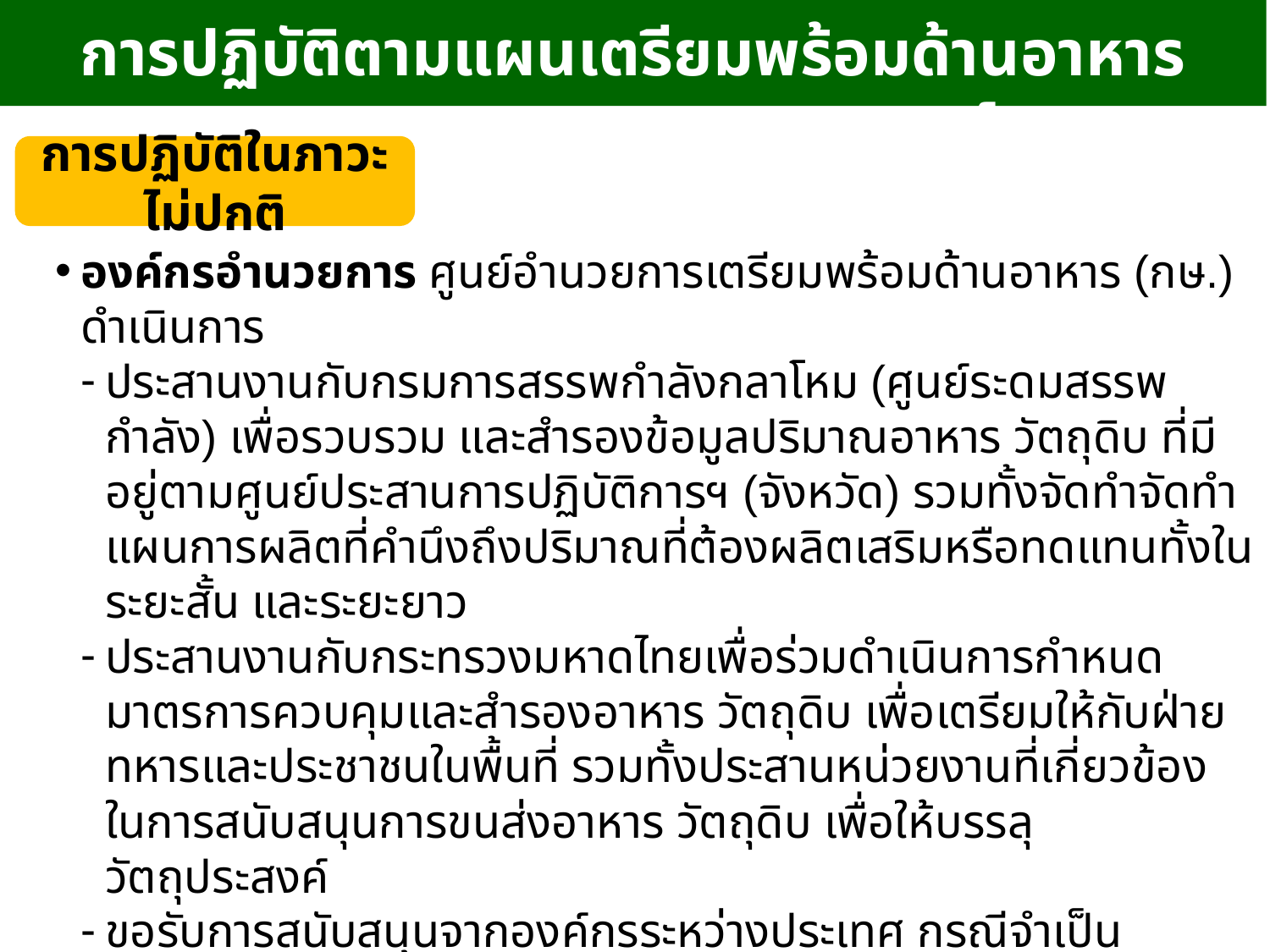

การปฏิบัติตามแผนเตรียมพร้อมด้านอาหาร กระทรวงเกษตรและสหกรณ์
การปฏิบัติในภาวะไม่ปกติ
องค์กรอำนวยการ ศูนย์อำนวยการเตรียมพร้อมด้านอาหาร (กษ.) ดำเนินการ
ประสานงานกับกรมการสรรพกำลังกลาโหม (ศูนย์ระดมสรรพกำลัง) เพื่อรวบรวม และสำรองข้อมูลปริมาณอาหาร วัตถุดิบ ที่มีอยู่ตามศูนย์ประสานการปฏิบัติการฯ (จังหวัด) รวมทั้งจัดทำจัดทำแผนการผลิตที่คำนึงถึงปริมาณที่ต้องผลิตเสริมหรือทดแทนทั้งในระยะสั้น และระยะยาว
ประสานงานกับกระทรวงมหาดไทยเพื่อร่วมดำเนินการกำหนดมาตรการควบคุมและสำรองอาหาร วัตถุดิบ เพื่อเตรียมให้กับฝ่ายทหารและประชาชนในพื้นที่ รวมทั้งประสานหน่วยงานที่เกี่ยวข้อง
ในการสนับสนุนการขนส่งอาหาร วัตถุดิบ เพื่อให้บรรลุวัตถุประสงค์
ขอรับการสนับสนุนจากองค์กรระหว่างประเทศ กรณีจำเป็น
องค์กรด้านการปฏิบัติ ศูนย์ประสานการปฏิบัติการเตรียมพร้อมด้านอาหาร (จังหวัด) ปฏิบัติตามแผนปฏิบัติการหรือระเบียบปฏิบัติประจำของหน่วยงานระดับจังหวัด